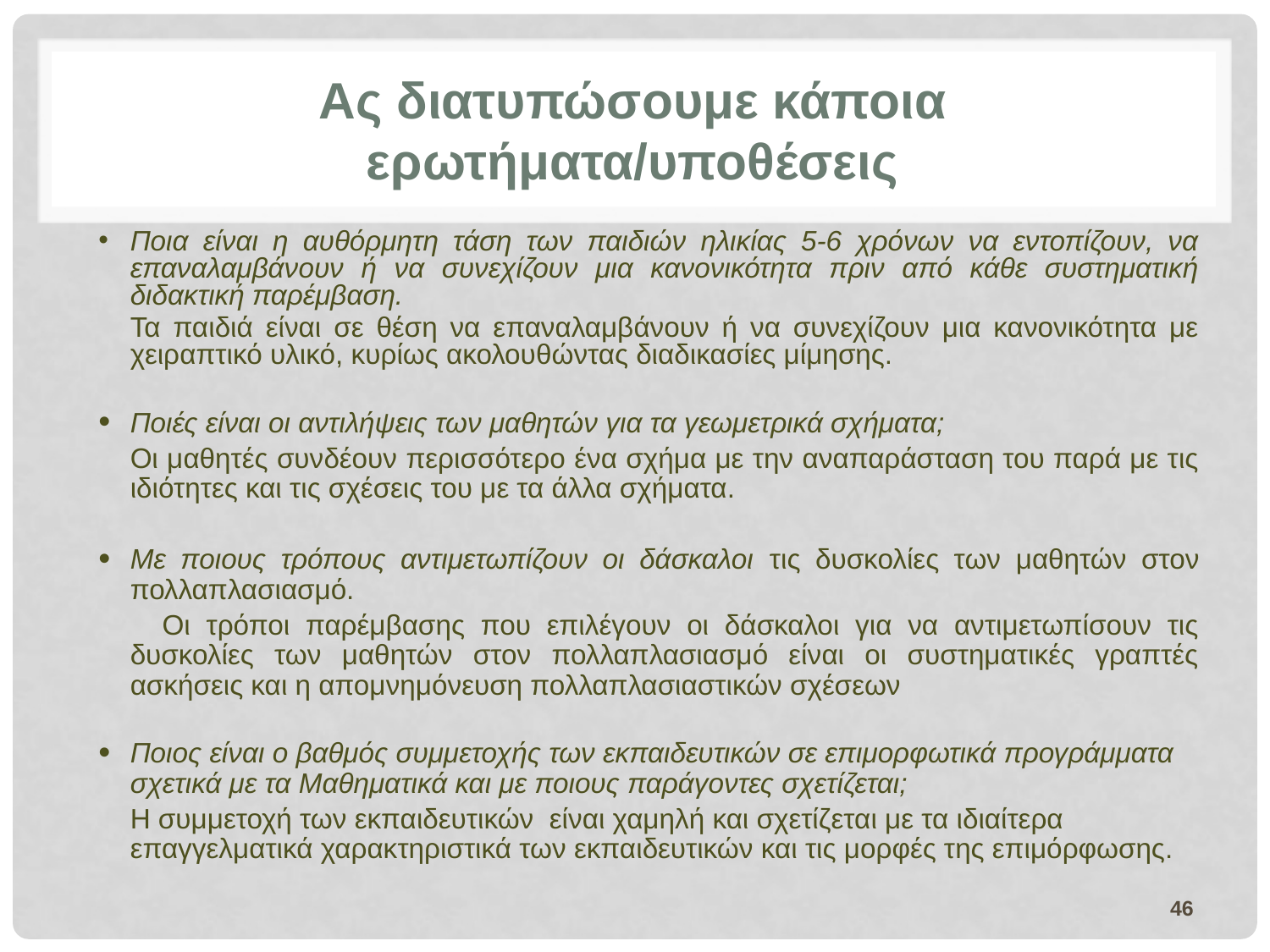

# Ας διατυπώσουμε κάποια ερωτήματα/υποθέσεις
Ποια είναι η αυθόρμητη τάση των παιδιών ηλικίας 5-6 χρόνων να εντοπίζουν, να επαναλαμβάνουν ή να συνεχίζουν μια κανονικότητα πριν από κάθε συστηματική διδακτική παρέμβαση.
	Τα παιδιά είναι σε θέση να επαναλαμβάνουν ή να συνεχίζουν μια κανονικότητα με χειραπτικό υλικό, κυρίως ακολουθώντας διαδικασίες μίμησης.

Ποιές είναι οι αντιλήψεις των μαθητών για τα γεωμετρικά σχήματα;
	Οι μαθητές συνδέουν περισσότερο ένα σχήμα με την αναπαράσταση του παρά με τις ιδιότητες και τις σχέσεις του με τα άλλα σχήματα.

Με ποιους τρόπους αντιμετωπίζουν οι δάσκαλοι τις δυσκολίες των μαθητών στον πολλαπλασιασμό.
    Οι τρόποι παρέμβασης που επιλέγουν οι δάσκαλοι για να αντιμετωπίσουν τις δυσκολίες των μαθητών στον πολλαπλασιασμό είναι οι συστηματικές γραπτές ασκήσεις και η απομνημόνευση πολλαπλασιαστικών σχέσεων

Ποιος είναι ο βαθμός συμμετοχής των εκπαιδευτικών σε επιμορφωτικά προγράμματα  σχετικά με τα Μαθηματικά και με ποιους παράγοντες σχετίζεται;
	Η συμμετοχή των εκπαιδευτικών  είναι χαμηλή και σχετίζεται με τα ιδιαίτερα επαγγελματικά χαρακτηριστικά των εκπαιδευτικών και τις μορφές της επιμόρφωσης.

46